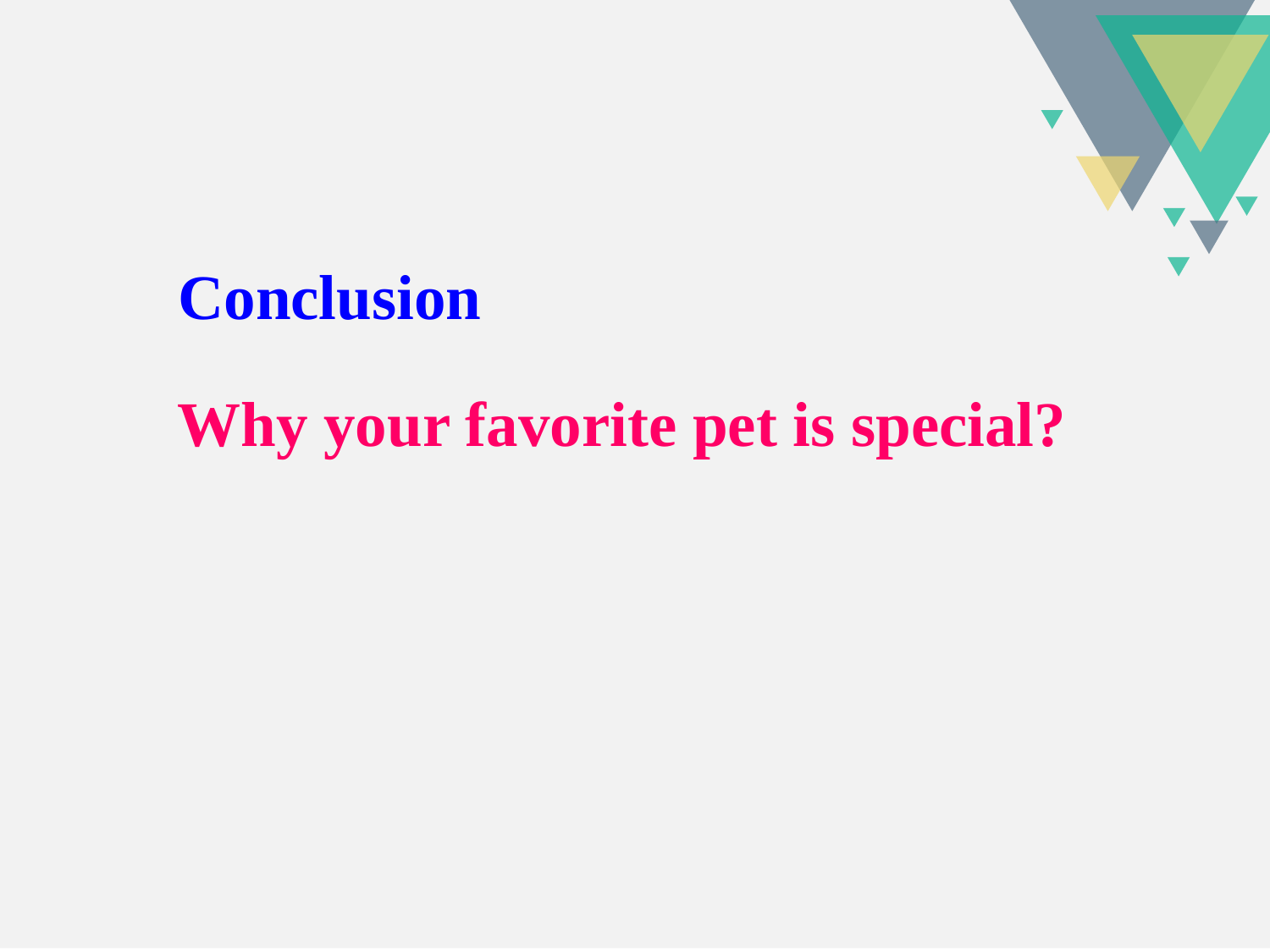

Conclusion
Why your favorite pet is special?